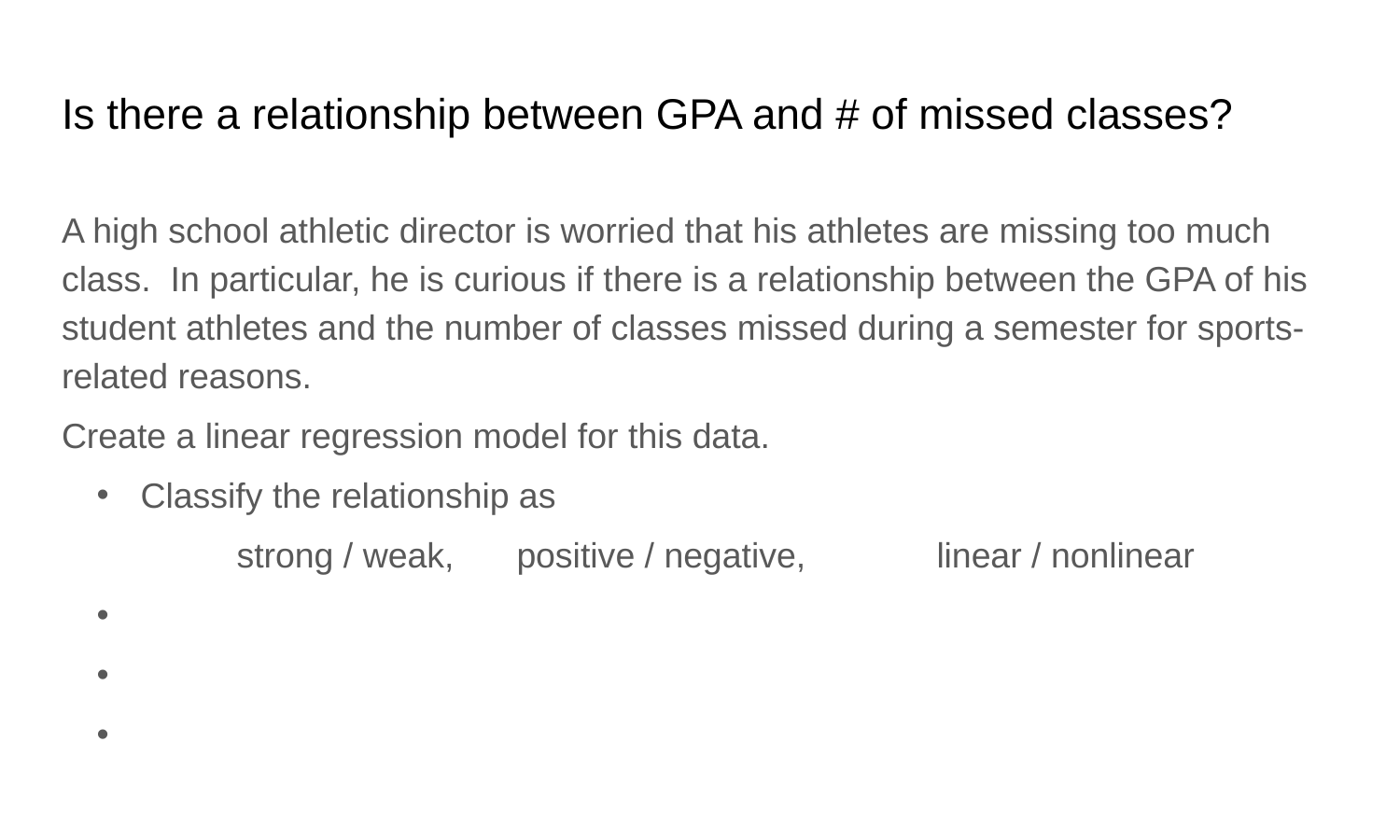

# Is there a relationship between GPA and # of missed classes?
A high school athletic director is worried that his athletes are missing too much class.  In particular, he is curious if there is a relationship between the GPA of his student athletes and the number of classes missed during a semester for sports-related reasons.
Create a linear regression model for this data.
Classify the relationship as
	strong / weak, 	positive / negative, 	linear / nonlinear
How much variation in GPA is explained by the number of days missed?
What is the expected GPA for a student who misses 3 days for sports?
What is the expected GPA for a student who misses 7 days for sports?